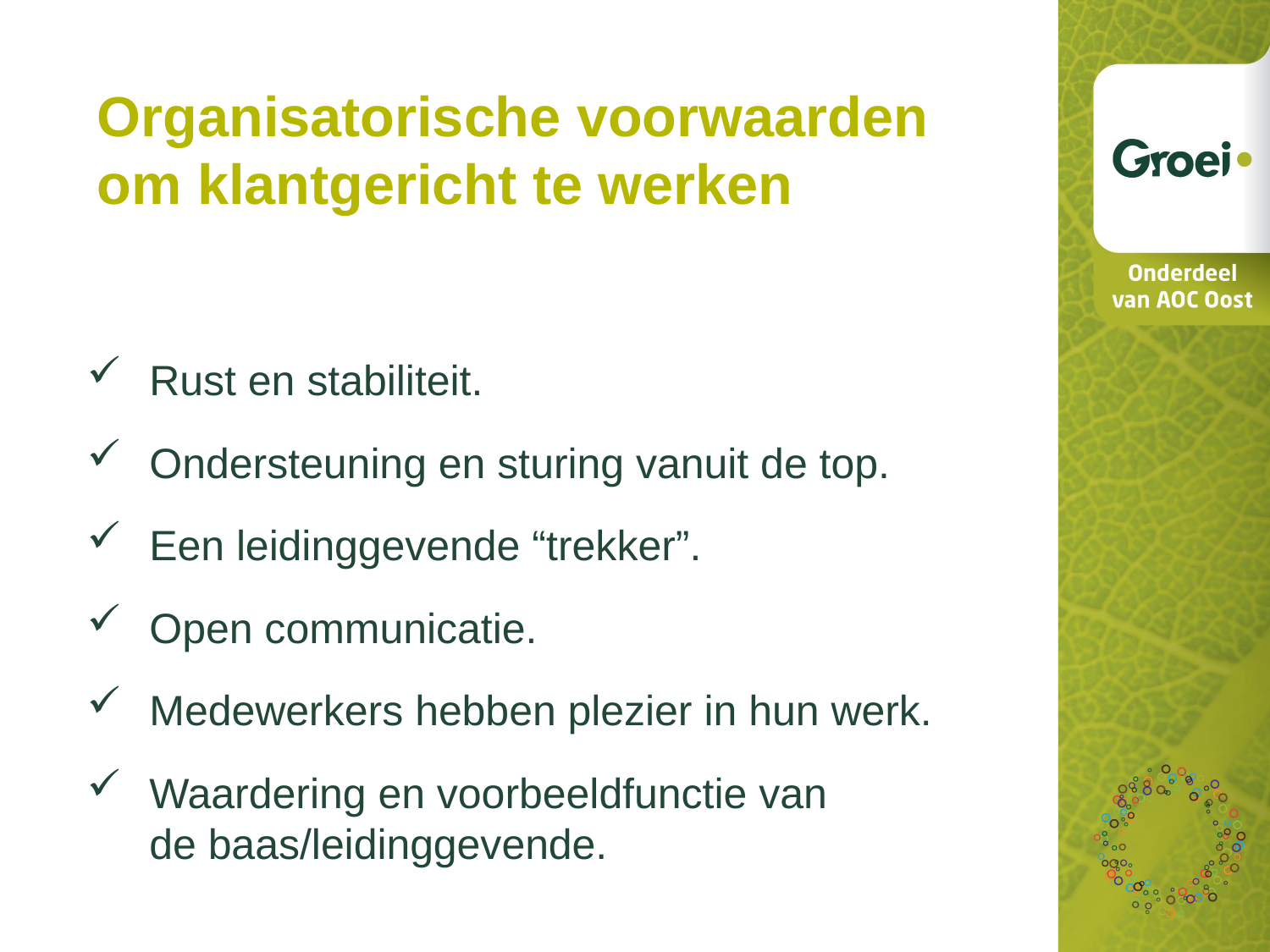

Organisatorische voorwaarden  om klantgericht te werken
Rust en stabiliteit.
Ondersteuning en sturing vanuit de top.
Een leidinggevende “trekker”.
Open communicatie.
Medewerkers hebben plezier in hun werk.
Waardering en voorbeeldfunctie van              de baas/leidinggevende.